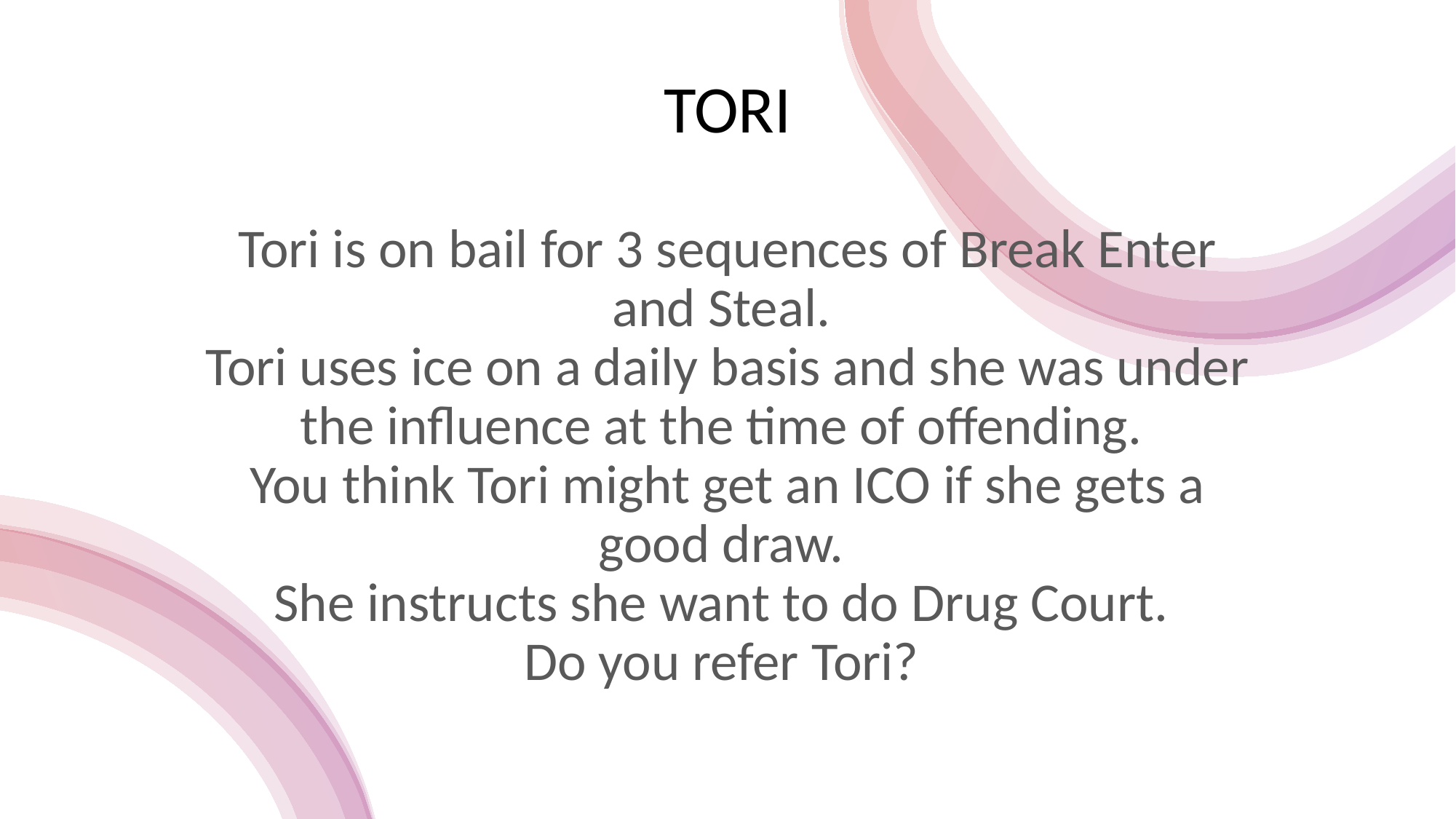

TORI
# Tori is on bail for 3 sequences of Break Enter and Steal. Tori uses ice on a daily basis and she was under the influence at the time of offending. You think Tori might get an ICO if she gets a good draw. She instructs she want to do Drug Court. Do you refer Tori?